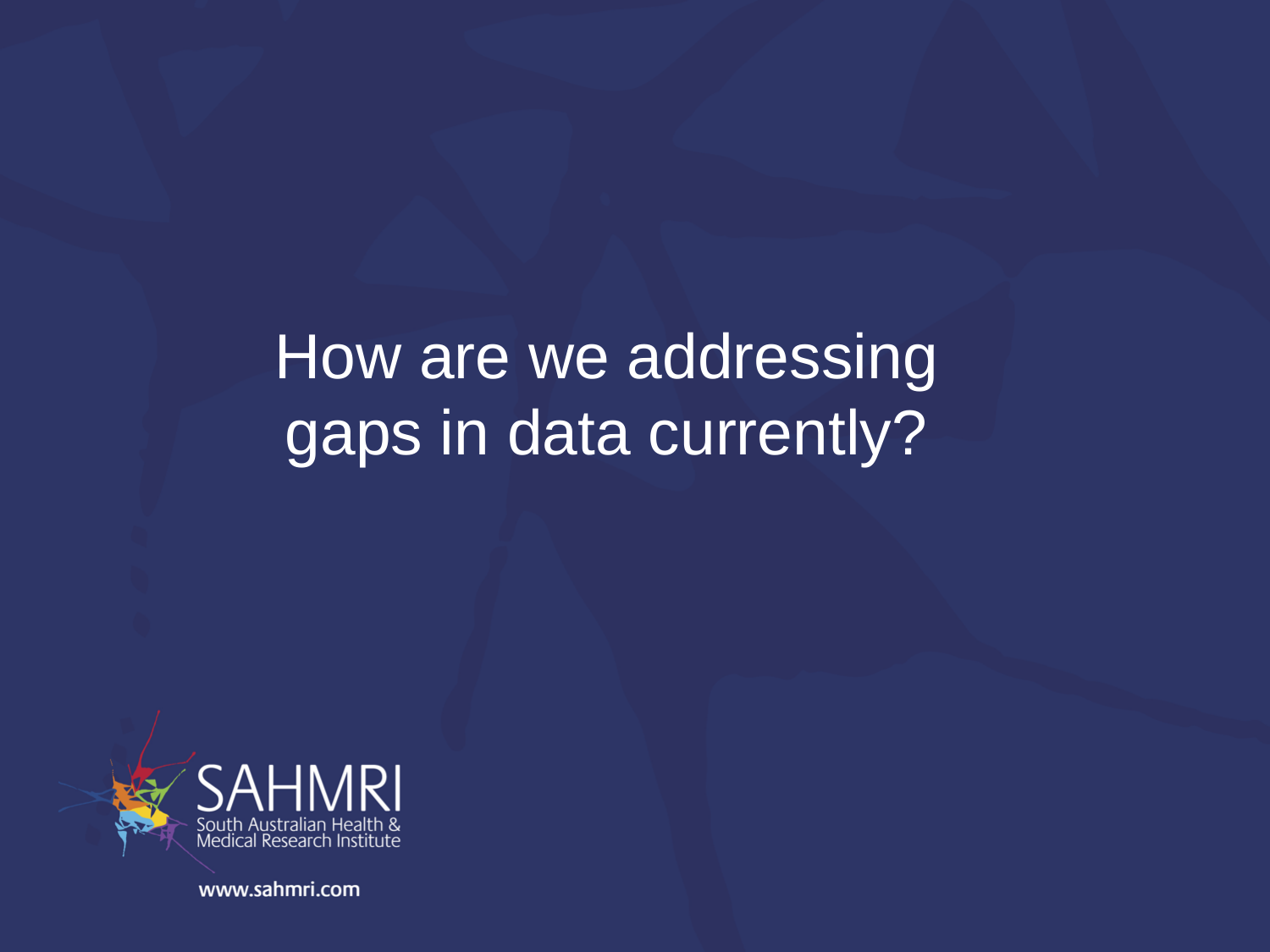

How are we addressing gaps in data currently?